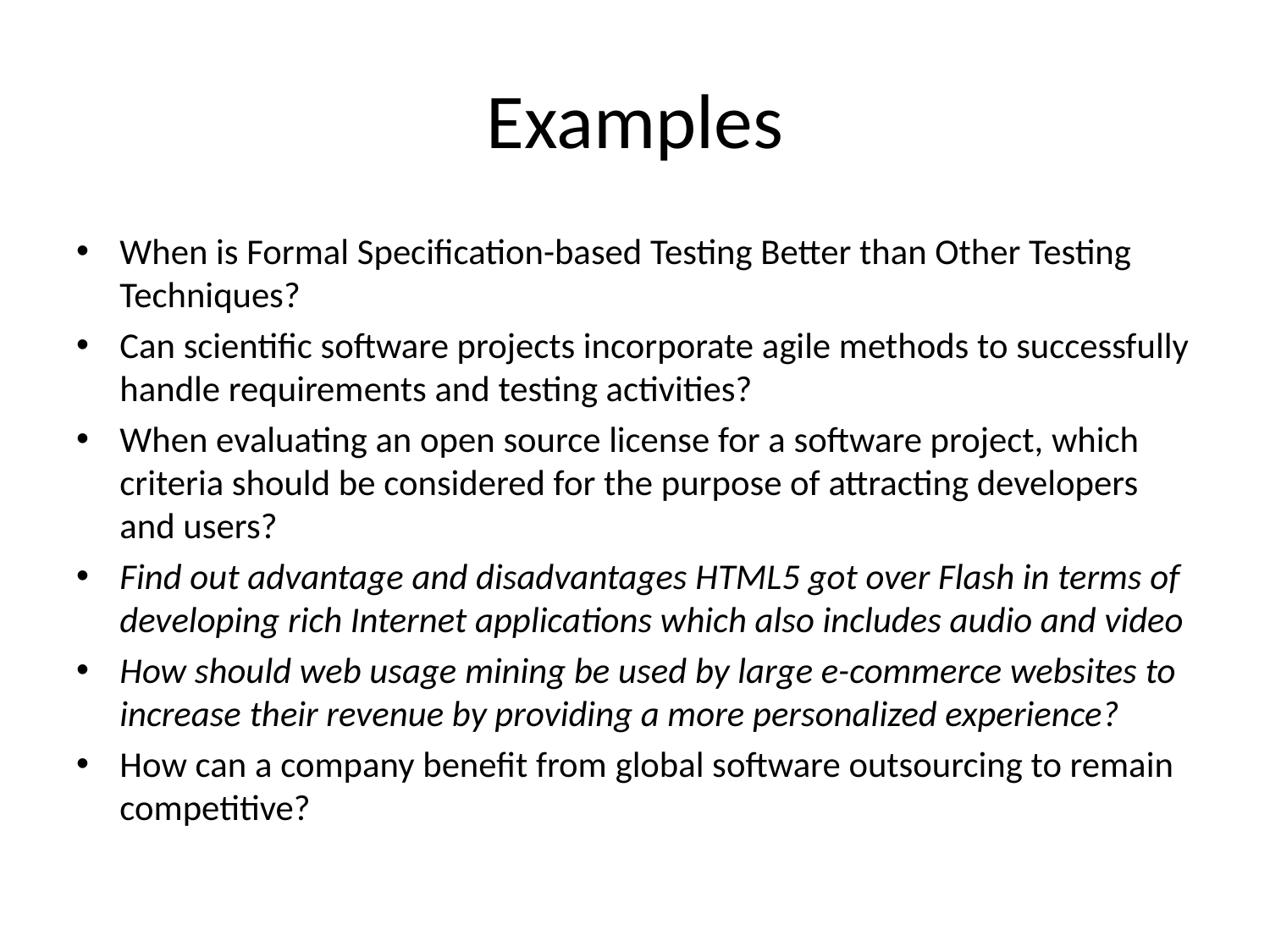

# Examples
When is Formal Specification-based Testing Better than Other Testing Techniques?
Can scientific software projects incorporate agile methods to successfully handle requirements and testing activities?
When evaluating an open source license for a software project, which criteria should be considered for the purpose of attracting developers and users?
Find out advantage and disadvantages HTML5 got over Flash in terms of developing rich Internet applications which also includes audio and video
How should web usage mining be used by large e-commerce websites to increase their revenue by providing a more personalized experience?
How can a company benefit from global software outsourcing to remain competitive?